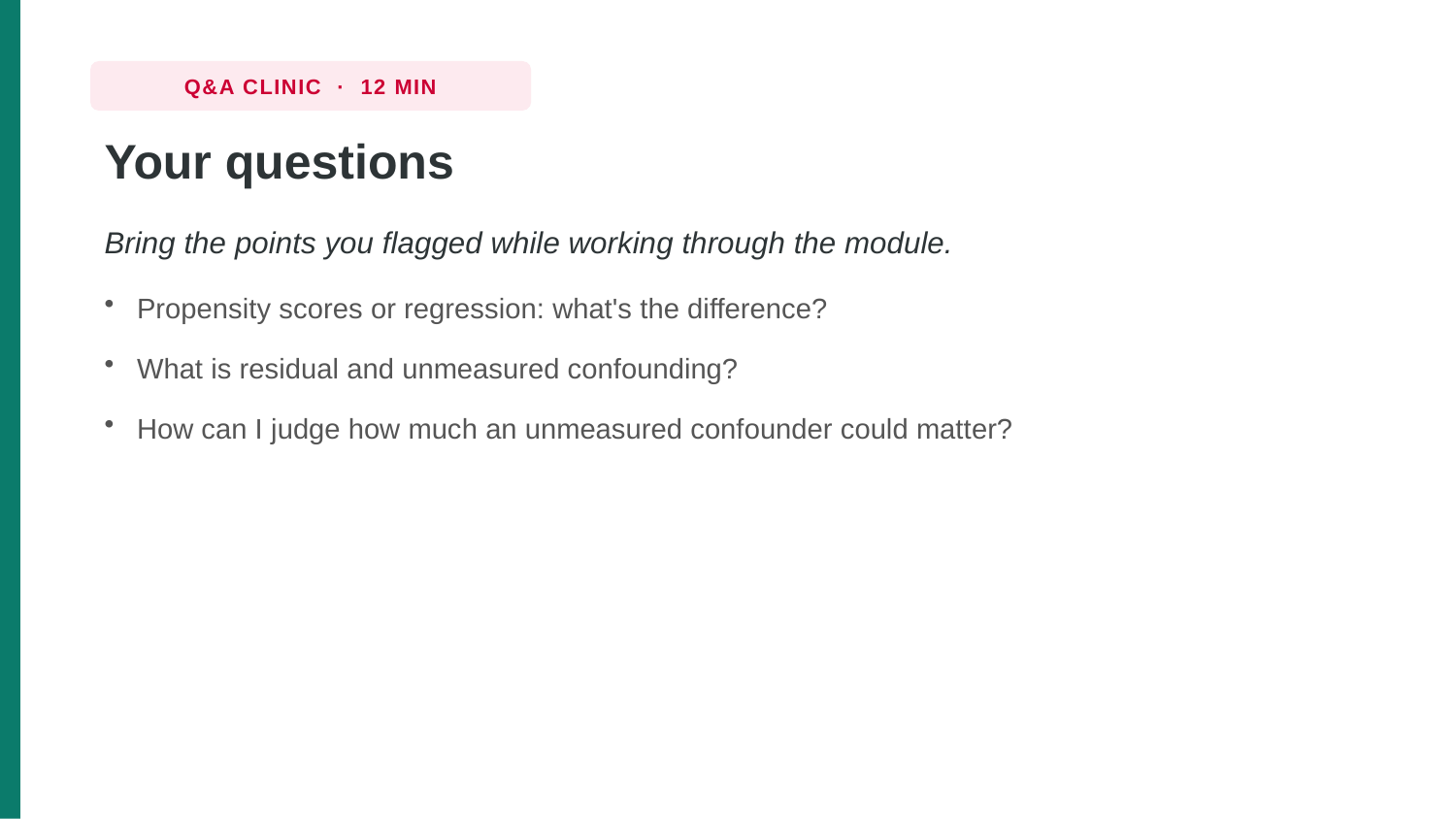

Q&A CLINIC  ·  12 MIN
Your questions
Bring the points you flagged while working through the module.
Propensity scores or regression: what's the difference?
What is residual and unmeasured confounding?
How can I judge how much an unmeasured confounder could matter?